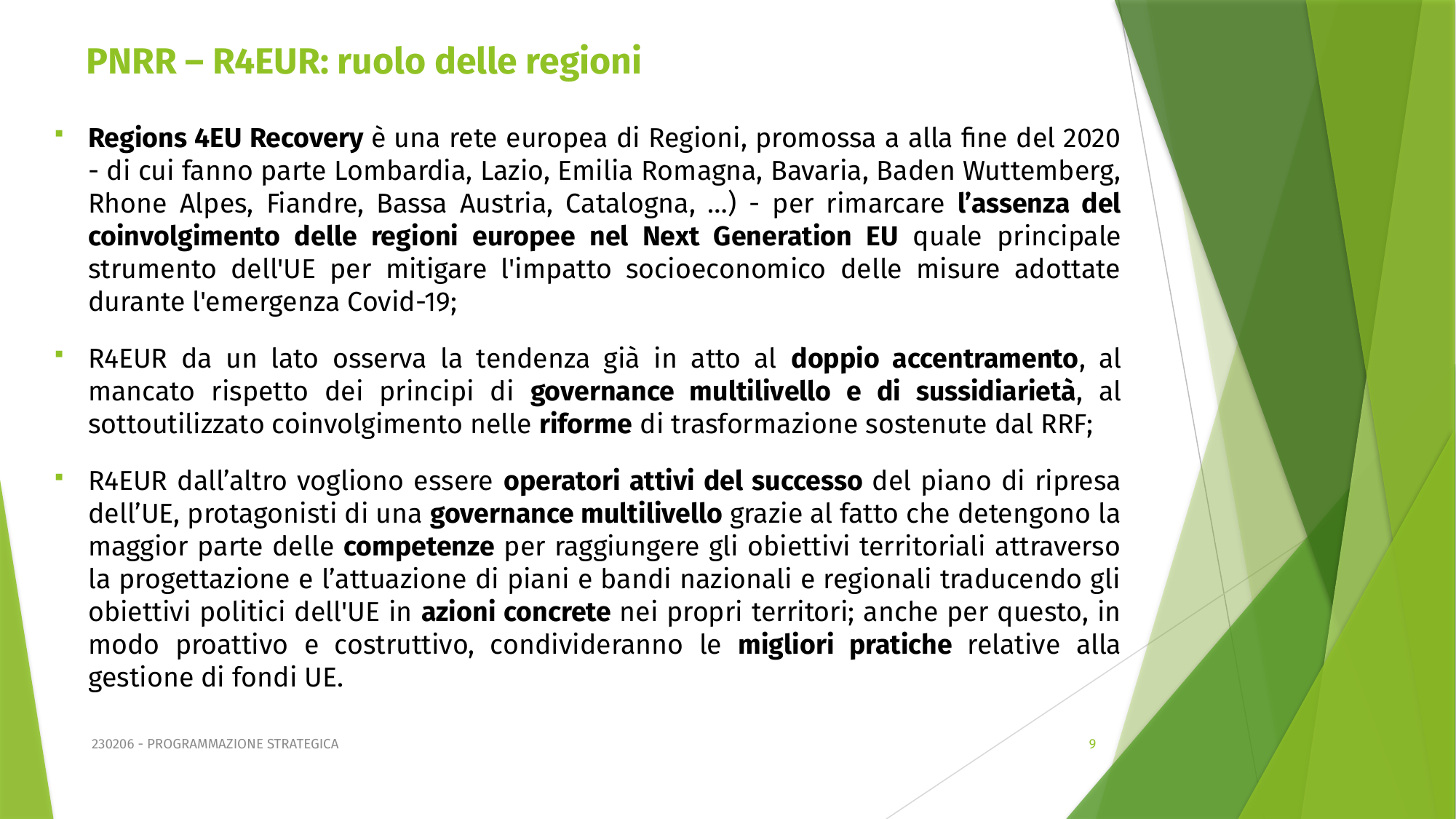

# PNRR – R4EUR: ruolo delle regioni
Regions 4EU Recovery è una rete europea di Regioni, promossa a alla fine del 2020 - di cui fanno parte Lombardia, Lazio, Emilia Romagna, Bavaria, Baden Wuttemberg, Rhone Alpes, Fiandre, Bassa Austria, Catalogna, …) - per rimarcare l’assenza del coinvolgimento delle regioni europee nel Next Generation EU quale principale strumento dell'UE per mitigare l'impatto socioeconomico delle misure adottate durante l'emergenza Covid-19;
R4EUR da un lato osserva la tendenza già in atto al doppio accentramento, al mancato rispetto dei principi di governance multilivello e di sussidiarietà, al sottoutilizzato coinvolgimento nelle riforme di trasformazione sostenute dal RRF;
R4EUR dall’altro vogliono essere operatori attivi del successo del piano di ripresa dell’UE, protagonisti di una governance multilivello grazie al fatto che detengono la maggior parte delle competenze per raggiungere gli obiettivi territoriali attraverso la progettazione e l’attuazione di piani e bandi nazionali e regionali traducendo gli obiettivi politici dell'UE in azioni concrete nei propri territori; anche per questo, in modo proattivo e costruttivo, condivideranno le migliori pratiche relative alla gestione di fondi UE.
230206 - PROGRAMMAZIONE STRATEGICA
9